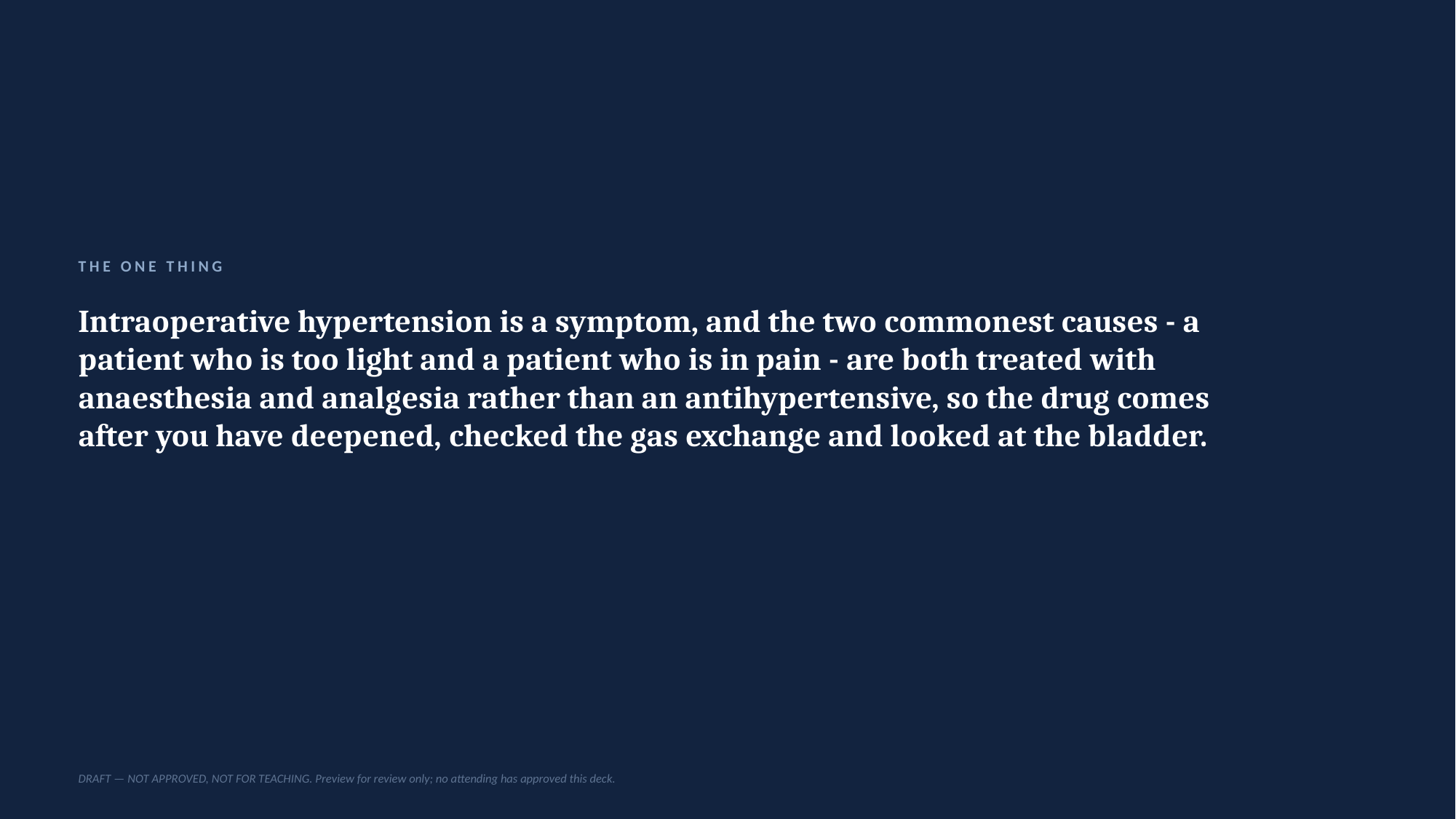

THE ONE THING
Intraoperative hypertension is a symptom, and the two commonest causes - a patient who is too light and a patient who is in pain - are both treated with anaesthesia and analgesia rather than an antihypertensive, so the drug comes after you have deepened, checked the gas exchange and looked at the bladder.
DRAFT — NOT APPROVED, NOT FOR TEACHING. Preview for review only; no attending has approved this deck.